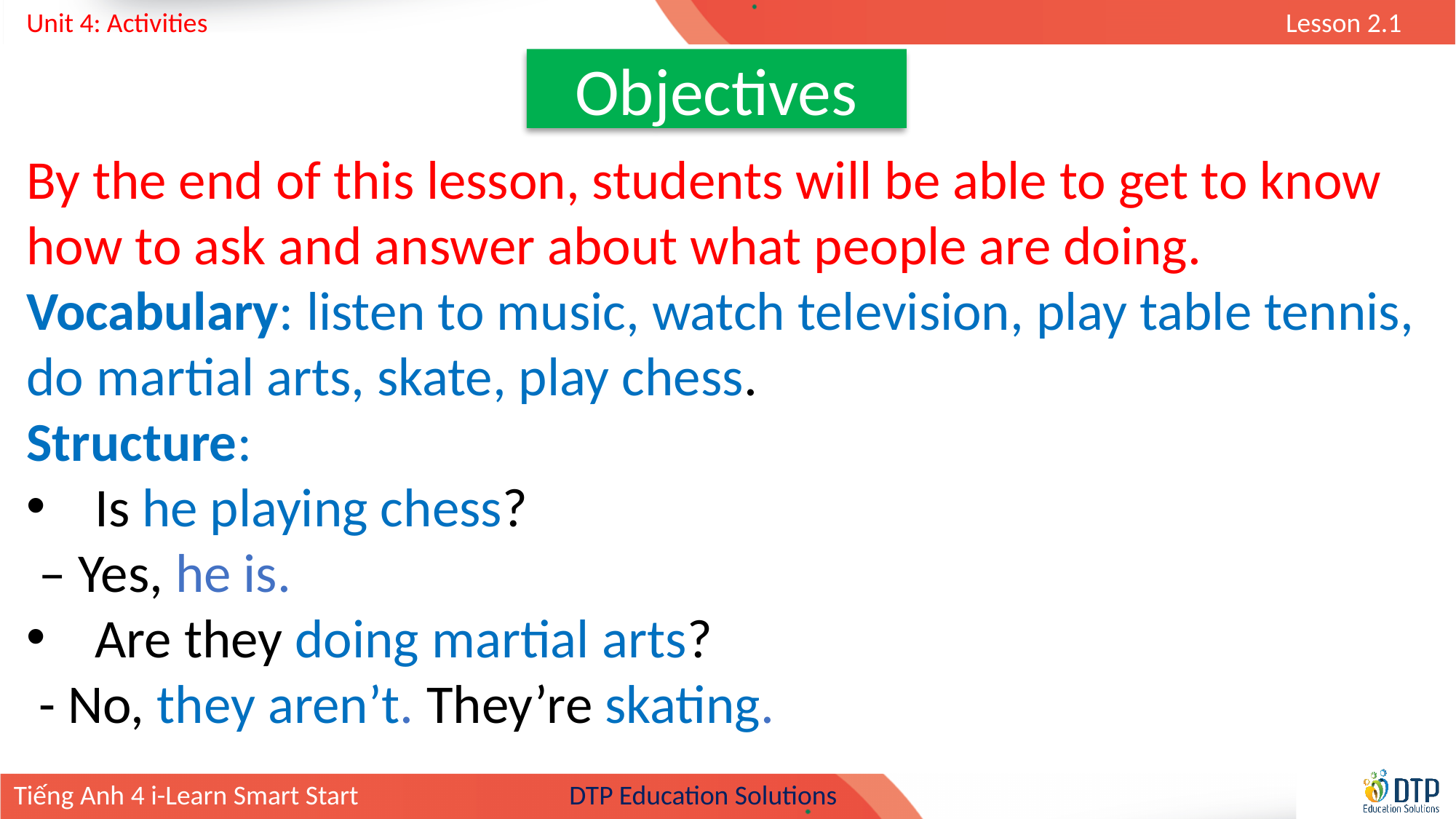

Objectives
By the end of this lesson, students will be able to get to know how to ask and answer about what people are doing.
Vocabulary: listen to music, watch television, play table tennis, do martial arts, skate, play chess.
Structure:
Is he playing chess?
 – Yes, he is.
Are they doing martial arts?
 - No, they aren’t. They’re skating.